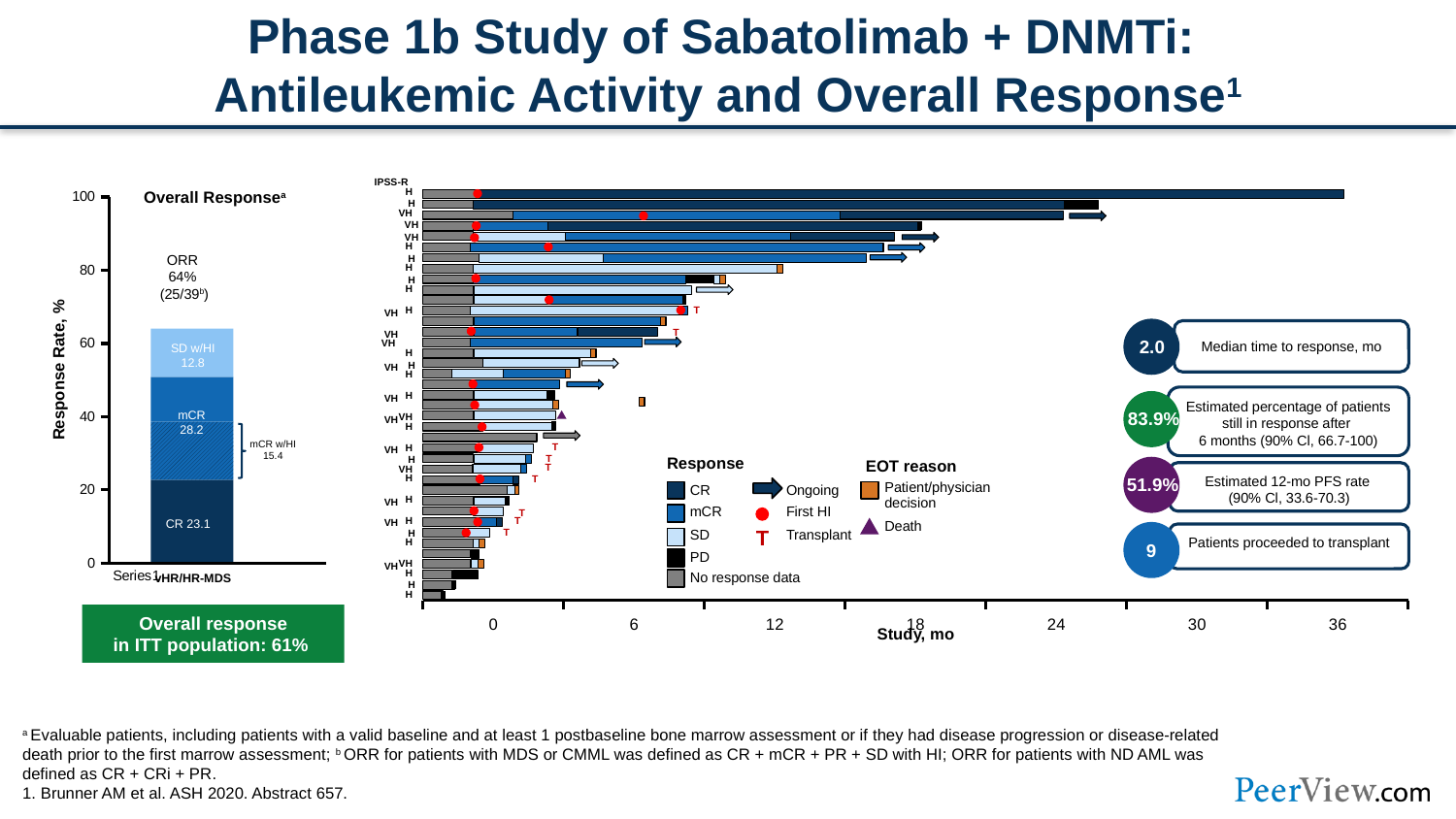

# Phase 1b Study of Sabatolimab + DNMTi: Antileukemic Activity and Overall Response1

### Chart

| Category | Series 1 | Series 2 | Series 3 |
|---|---|---|---|
|  | None | None | None |
|  | None | None | None |
|  | None | None | None |
|  | None | None | None |
| IPSS-R |
| --- |
Overall Responsea
| H |
| --- |
| H |

| VH |
| --- |
| VH |
| VH |

| H |
| --- |
| H |

ORR
64%
(25/39b)

| H |
| --- |
| H |

| H |
| --- |
| VH |

T
| H |
| --- |
| VH |

2.0

83.9%

51.9%

9
Median time to response, mo
Estimated percentage of patients still in response after
6 months (90% Cl, 66.7-100)

Estimated 12-mo PFS rate
(90% Cl, 33.6-70.3)
Patients proceeded to transplant
T
| VH |
| --- |
| VH |

SD w/HI
12.8

| H |
| --- |
| H |

Response Rate, %

| H |
| --- |
| VH |

| H |
| --- |
| VH |

mCR
28.2

| VH |
| --- |
| H |
| --- |
| VH |

mCR w/HI
15.4

T
| H |
| --- |
| H |

T
Response
EOT reason
T

| VH |
| --- |

T
| H |
| --- |
| VH |

T
| Patient/physician decision |
| --- |
| Death |

| CR |
| --- |
| mCR |
| SD |
| PD |
| No response data |
| Ongoing |
| --- |
| First HI |
| Transplant |

| H |
| --- |
| VH |

T

T
CR 23.1
| H |
| --- |
| H |

### Chart

| Category | Series 1 | Series 2 | Series 3 |
|---|---|---|---|
| 0 | None | None | None |
| 6 | None | None | None |
| 12 | None | None | None |
| 18 | None | None | None |
| 24 | None | None | None |
| 30 | None | None | None |
| 36 | None | None | None |

T

| H |
| --- |
| VH |

| VH |
| --- |

vHR/HR-MDS
| H |
| --- |
| H |

| H |
| --- |

Overall response
 in ITT population: 61%
Study, mo
a Evaluable patients, including patients with a valid baseline and at least 1 postbaseline bone marrow assessment or if they had disease progression or disease-related death prior to the first marrow assessment; b ORR for patients with MDS or CMML was defined as CR + mCR + PR + SD with HI; ORR for patients with ND AML was defined as CR + CRi + PR.
1. Brunner AM et al. ASH 2020. Abstract 657.